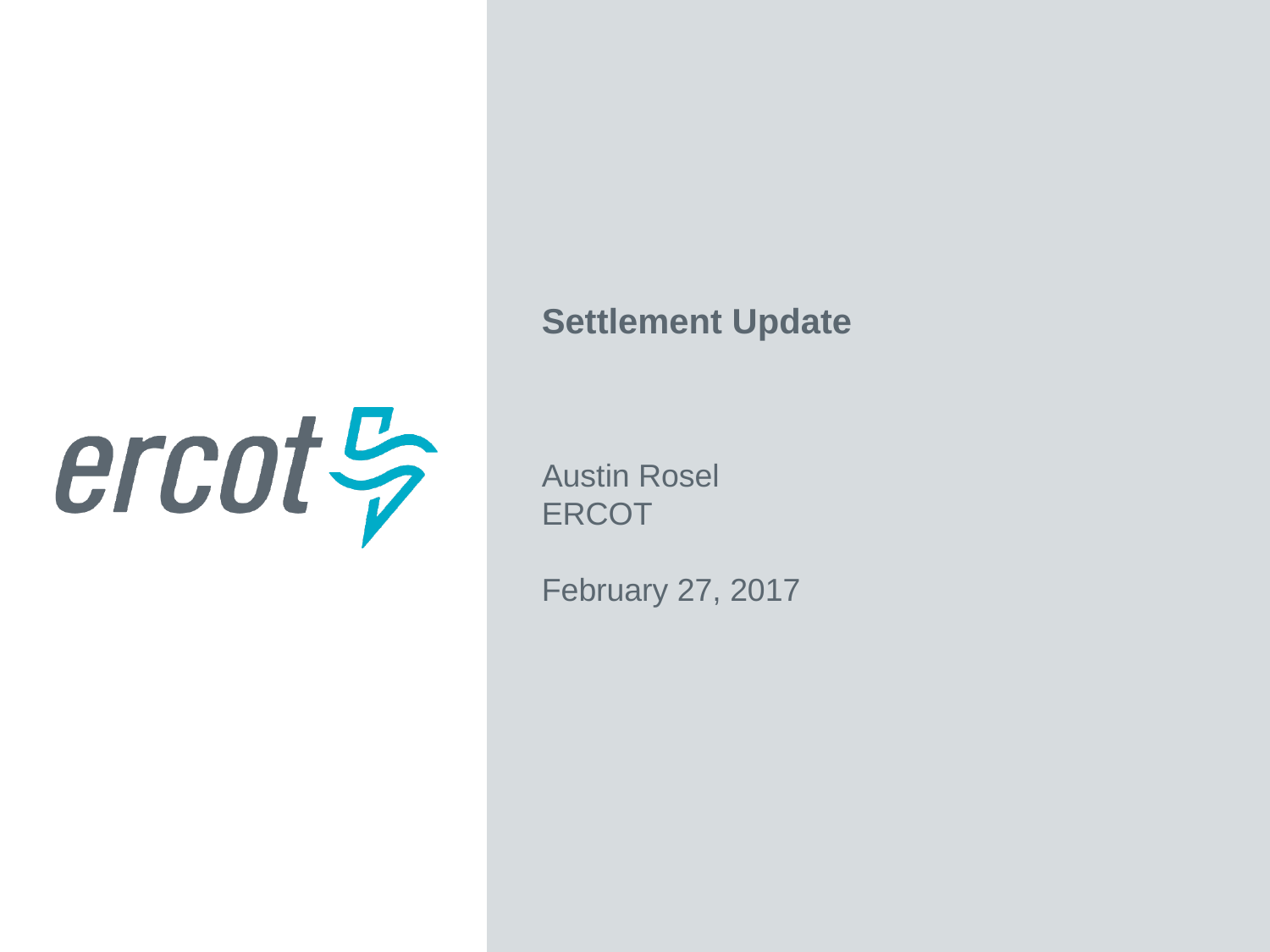

Settlement Update

Austin Rosel
ERCOT

February 27, 2017